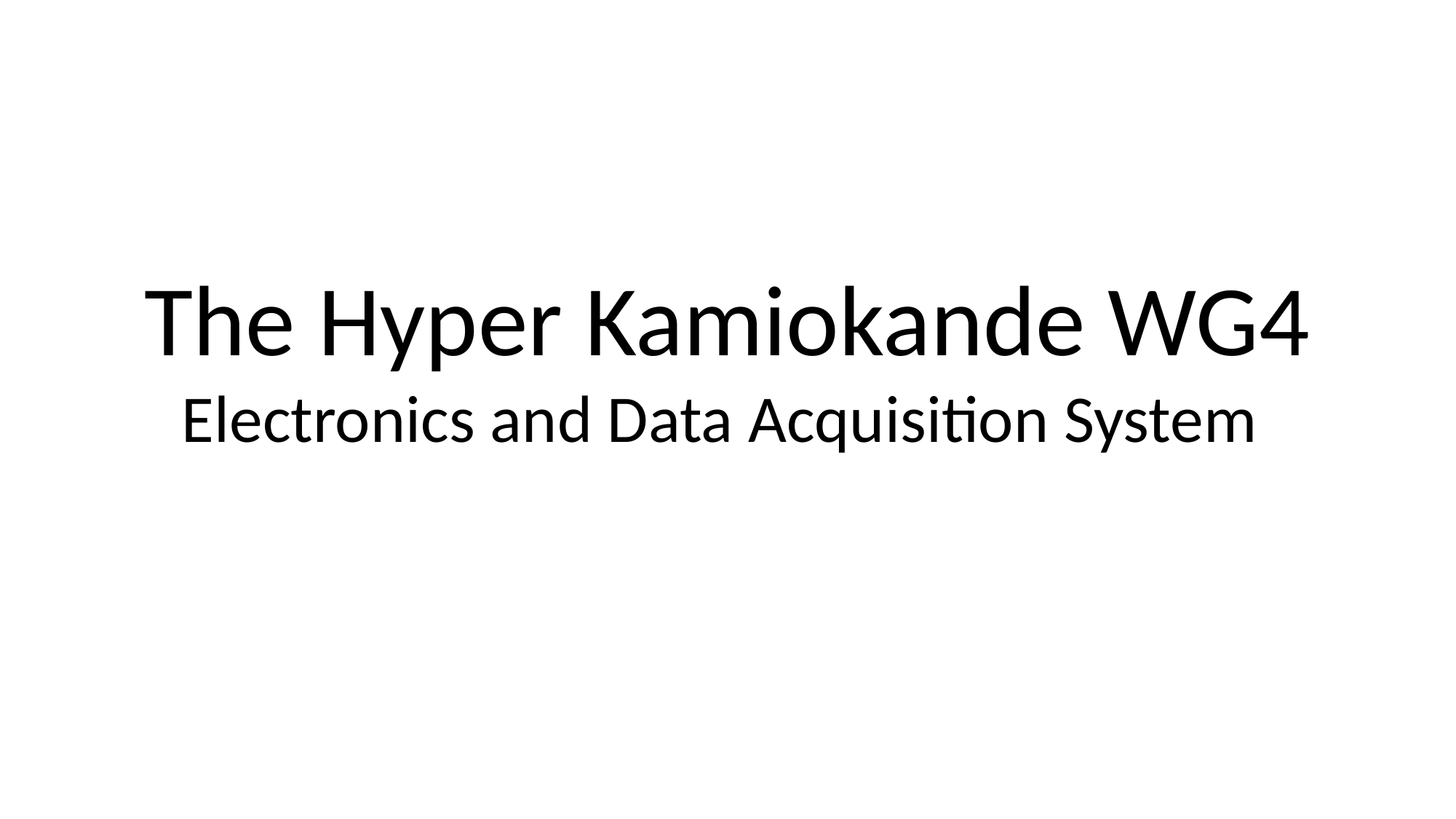

The Hyper Kamiokande WG4
Electronics and Data Acquisition System